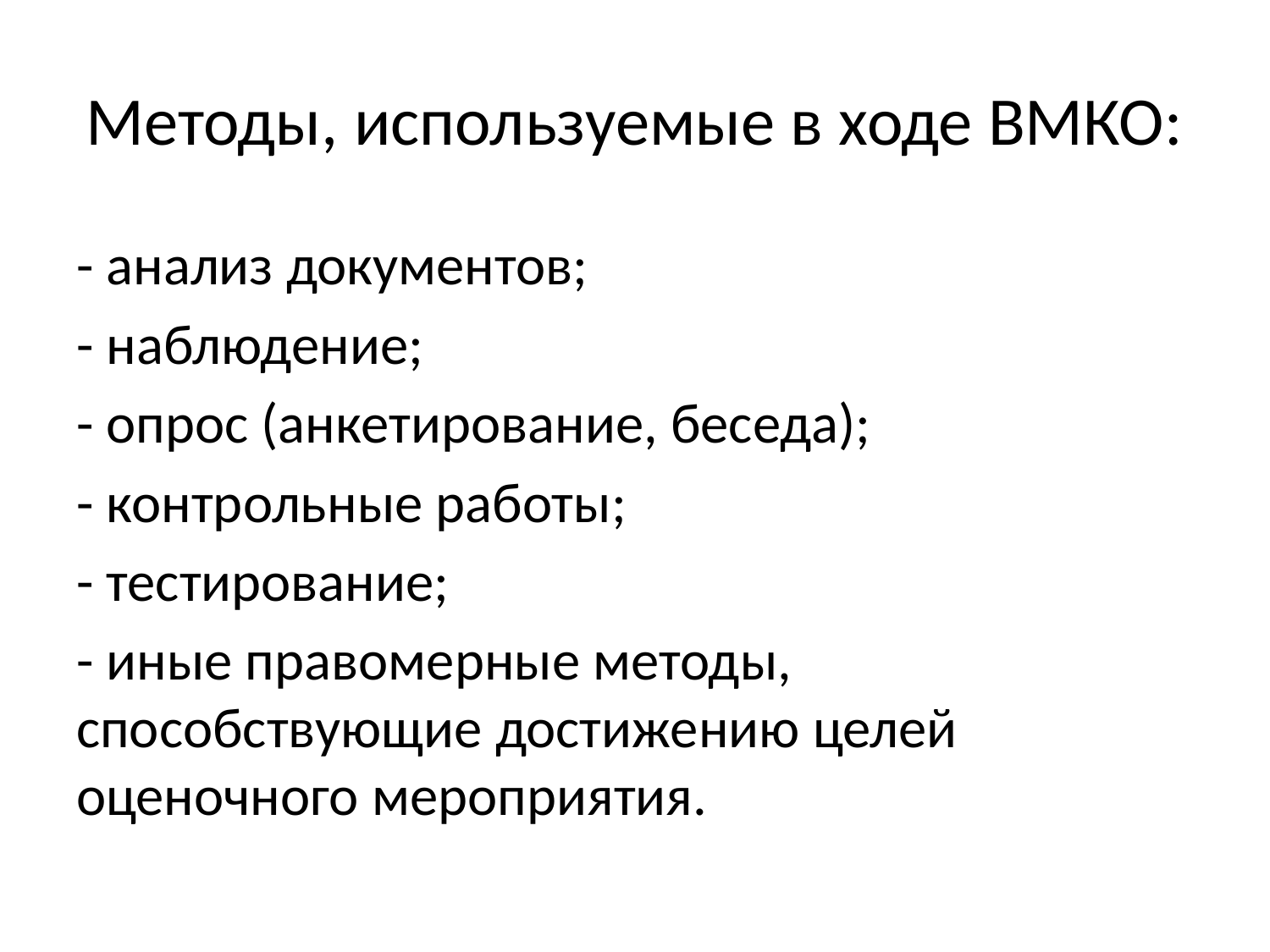

# Методы, используемые в ходе ВМКО:
- анализ документов;
- наблюдение;
- опрос (анкетирование, беседа);
- контрольные работы;
- тестирование;
- иные правомерные методы, способствующие достижению целей оценочного мероприятия.